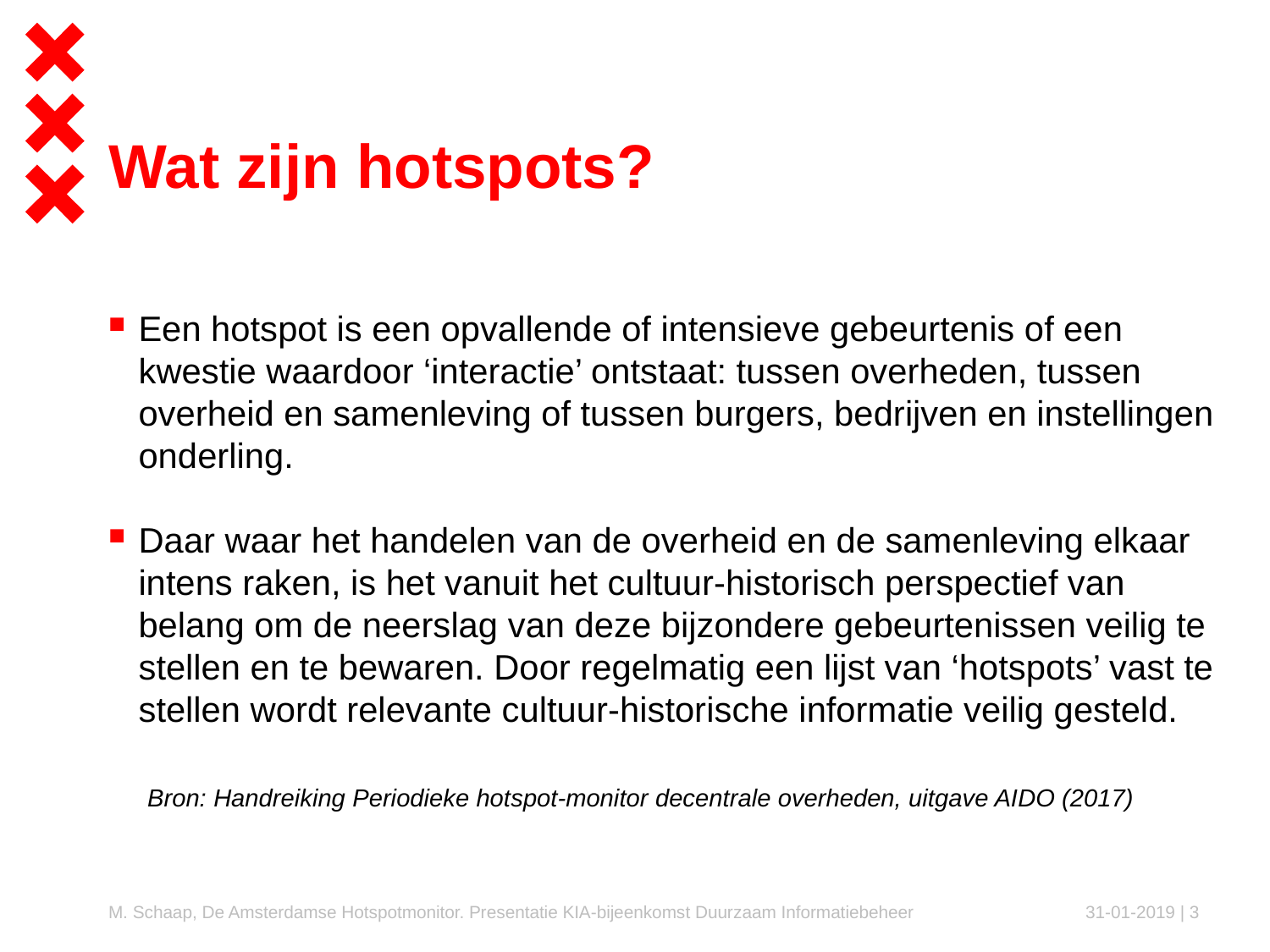

# Wat zijn hotspots?
Een hotspot is een opvallende of intensieve gebeurtenis of een kwestie waardoor ‘interactie’ ontstaat: tussen overheden, tussen overheid en samenleving of tussen burgers, bedrijven en instellingen onderling.

Daar waar het handelen van de overheid en de samenleving elkaar intens raken, is het vanuit het cultuur-historisch perspectief van belang om de neerslag van deze bijzondere gebeurtenissen veilig te stellen en te bewaren. Door regelmatig een lijst van ‘hotspots’ vast te stellen wordt relevante cultuur-historische informatie veilig gesteld.

    Bron: Handreiking Periodieke hotspot-monitor decentrale overheden, uitgave AIDO (2017)

M. Schaap, De Amsterdamse Hotspotmonitor. Presentatie KIA-bijeenkomst Duurzaam Informatiebeheer
31-01-2019
| 3